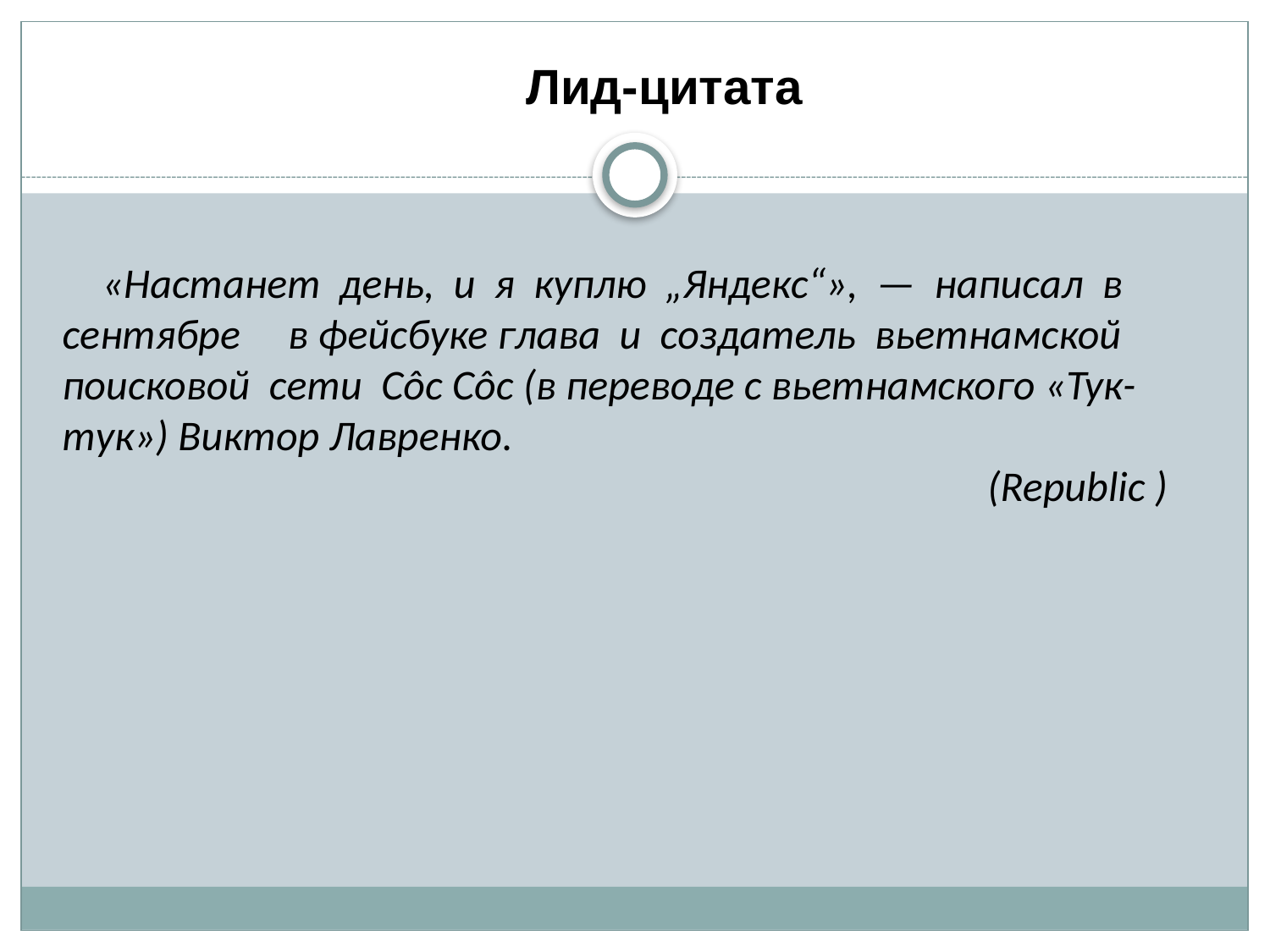

Лид-цитата
«Настанет  день,  и  я  куплю  „Яндекс“»,  —  написал  в  сентябре     в фейсбуке глава  и  создатель  вьетнамской  поисковой  сети  Côc Côc (в переводе с вьетнамского «Тук-тук») Виктор Лавренко.
(Republic )